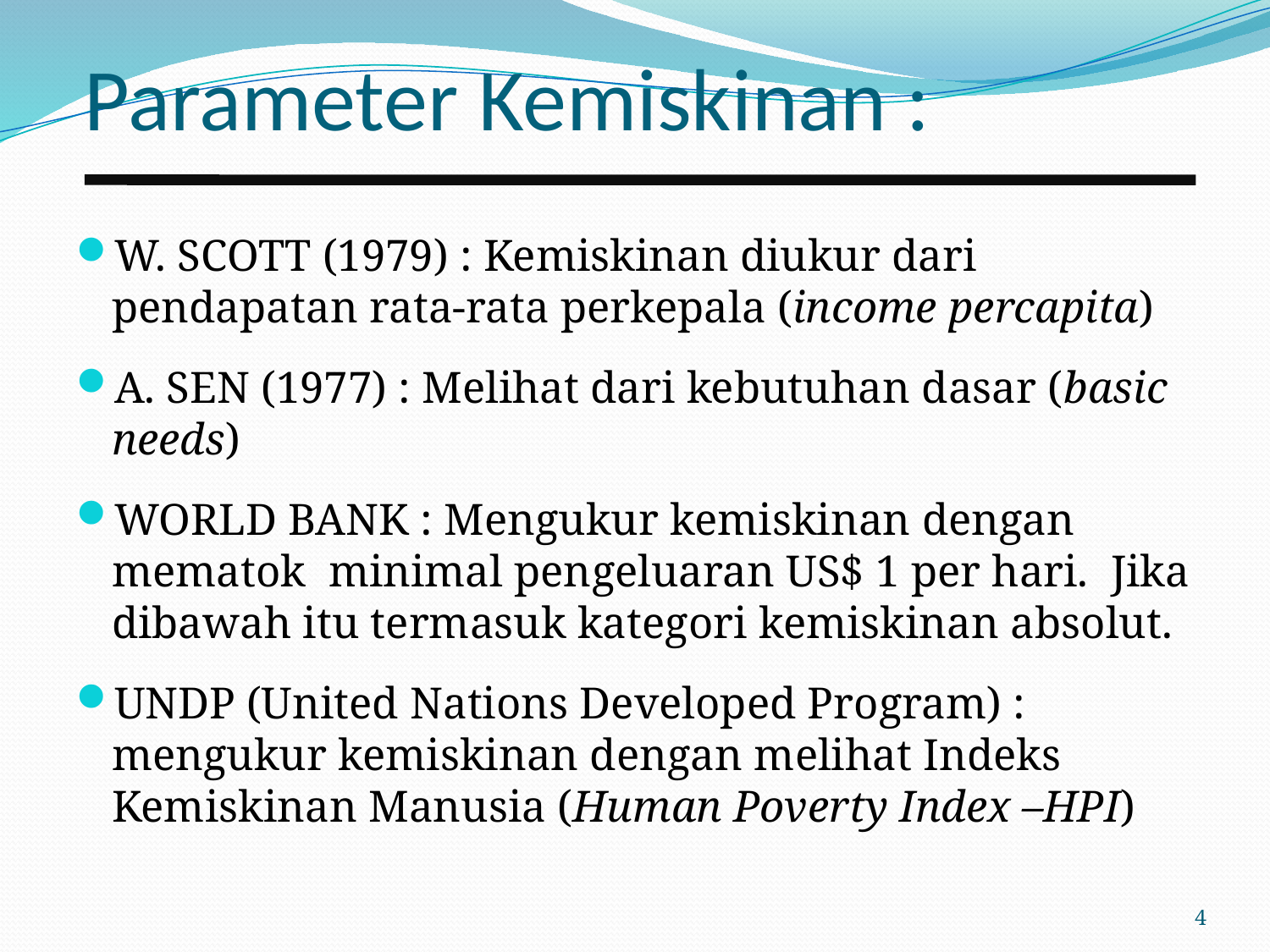

# Parameter Kemiskinan :
W. SCOTT (1979) : Kemiskinan diukur dari pendapatan rata-rata perkepala (income percapita)
A. SEN (1977) : Melihat dari kebutuhan dasar (basic needs)
WORLD BANK : Mengukur kemiskinan dengan mematok  minimal pengeluaran US$ 1 per hari.  Jika dibawah itu termasuk kategori kemiskinan absolut.
UNDP (United Nations Developed Program) : mengukur kemiskinan dengan melihat Indeks Kemiskinan Manusia (Human Poverty Index –HPI)
4